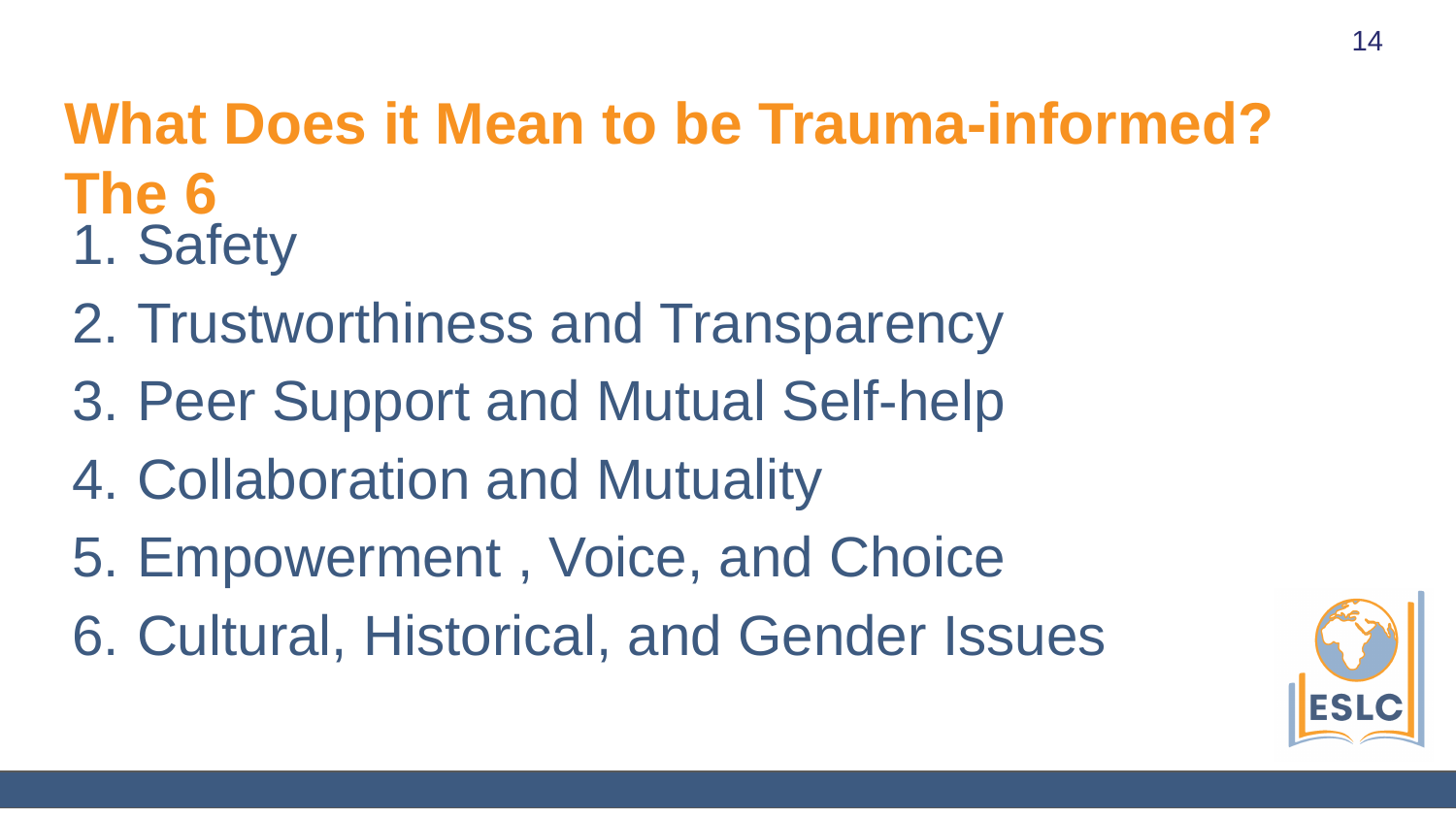

14
# What Does it Mean to be Trauma-informed? The 6
Safety
Trustworthiness and Transparency
Peer Support and Mutual Self-help
Collaboration and Mutuality
Empowerment , Voice, and Choice
Cultural, Historical, and Gender Issues